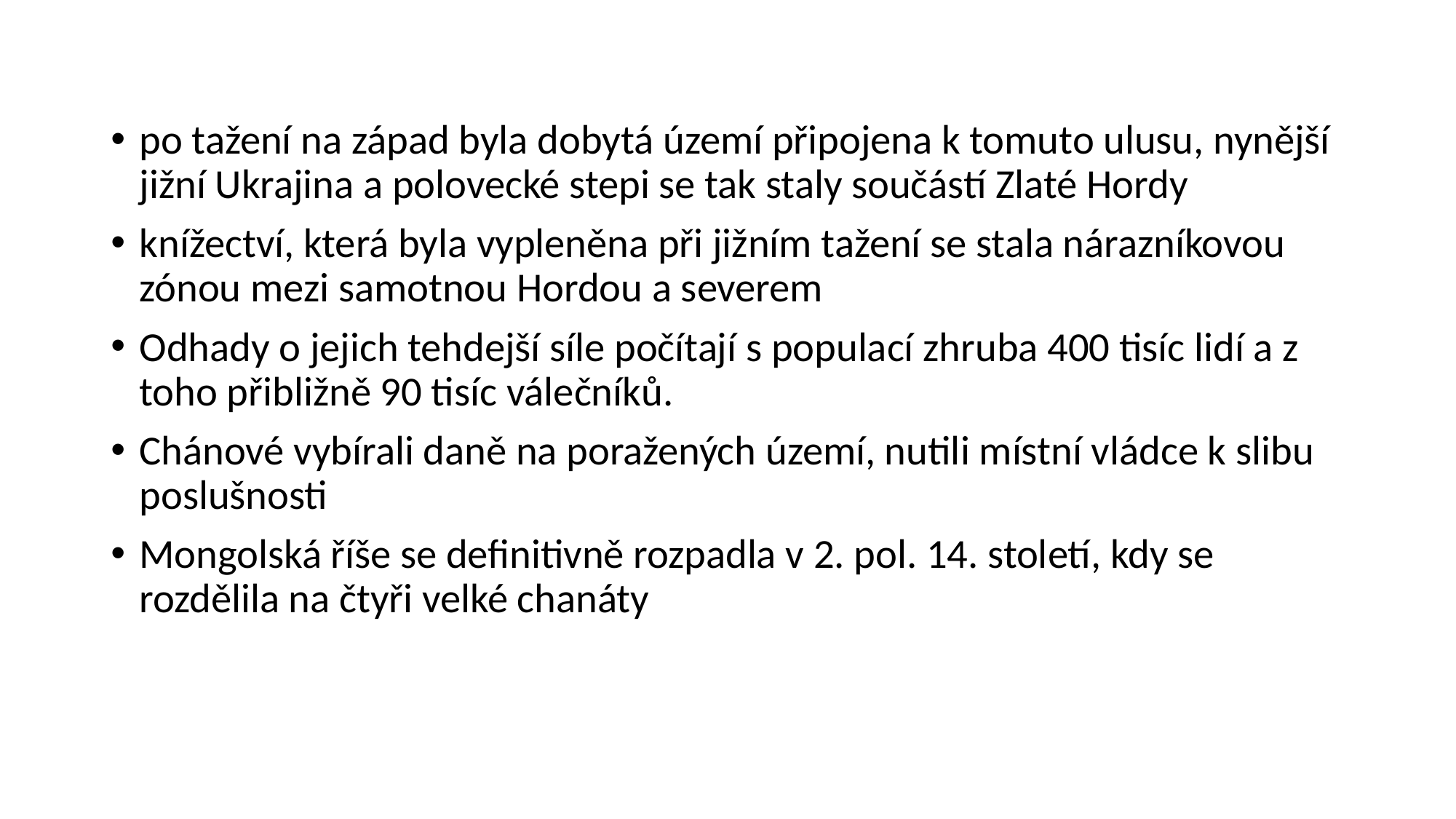

po tažení na západ byla dobytá území připojena k tomuto ulusu, nynější jižní Ukrajina a polovecké stepi se tak staly součástí Zlaté Hordy
knížectví, která byla vypleněna při jižním tažení se stala nárazníkovou zónou mezi samotnou Hordou a severem
Odhady o jejich tehdejší síle počítají s populací zhruba 400 tisíc lidí a z toho přibližně 90 tisíc válečníků.
Chánové vybírali daně na poražených území, nutili místní vládce k slibu poslušnosti
Mongolská říše se definitivně rozpadla v 2. pol. 14. století, kdy se rozdělila na čtyři velké chanáty